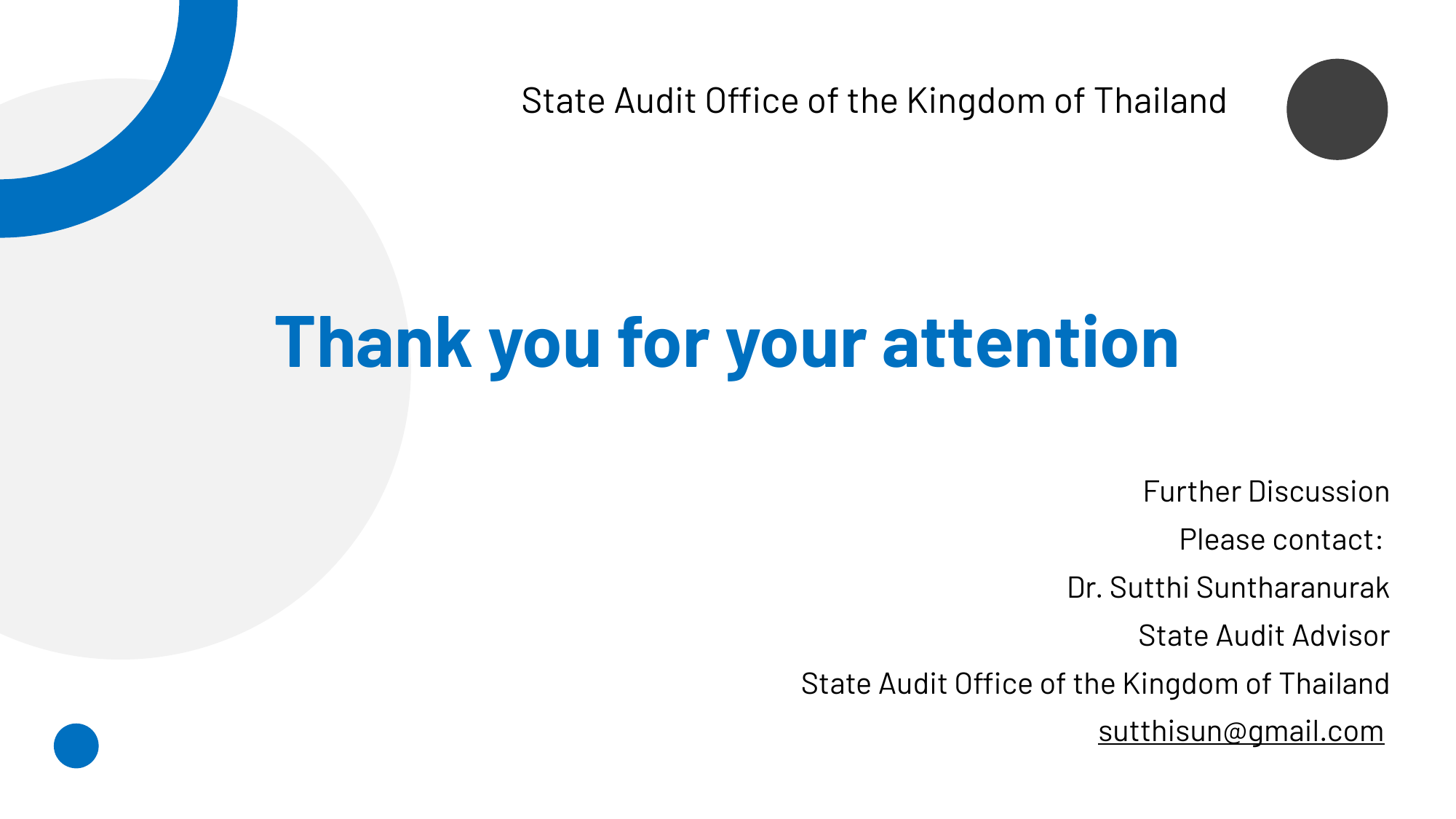

State Audit Office of the Kingdom of Thailand

# Thank you for your attention
Further Discussion
Please contact:
Dr. Sutthi Suntharanurak
State Audit Advisor
State Audit Office of the Kingdom of Thailand
sutthisun@gmail.com